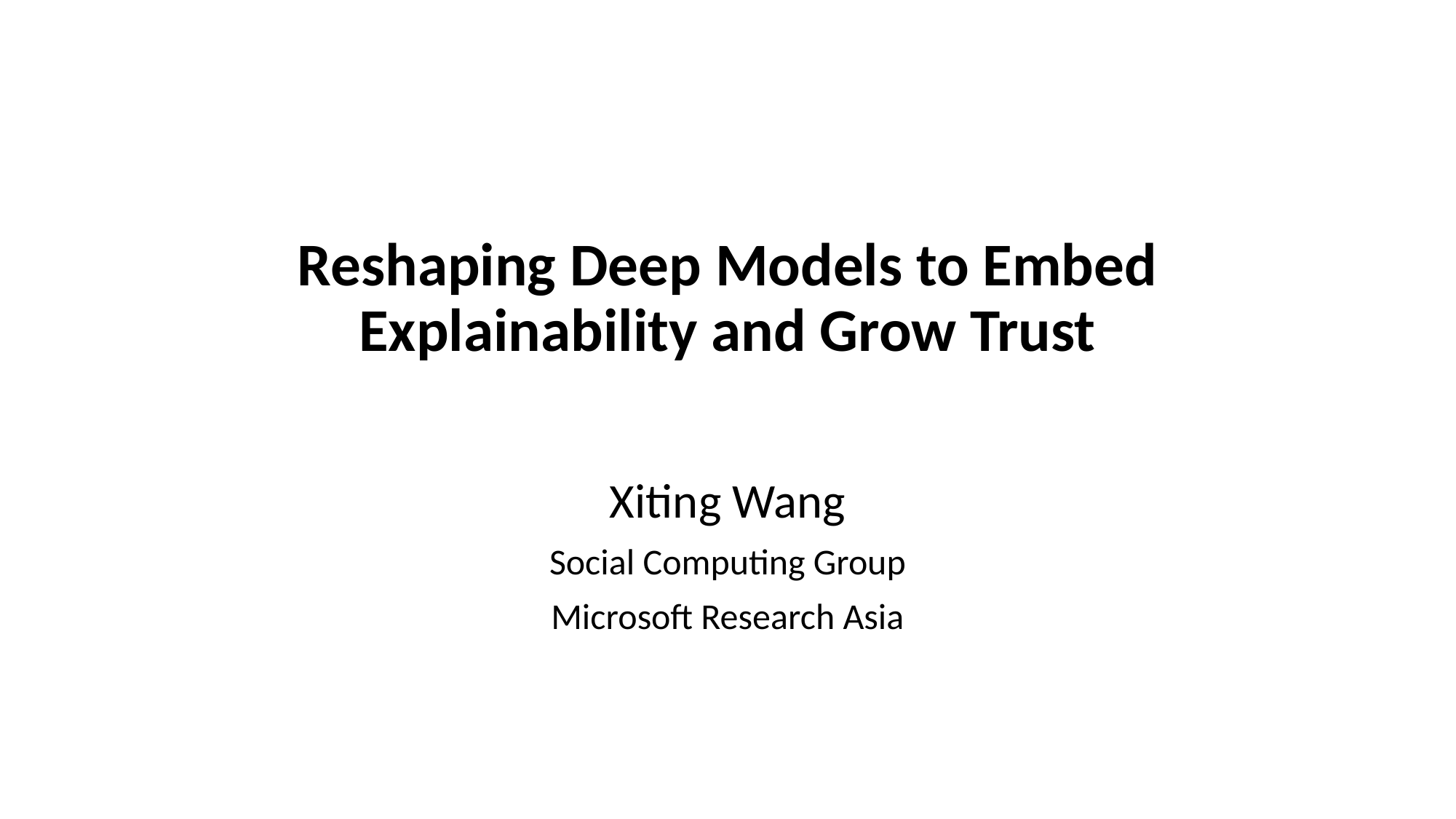

# Reshaping Deep Models to Embed Explainability and Grow Trust
Xiting Wang
Social Computing Group
Microsoft Research Asia